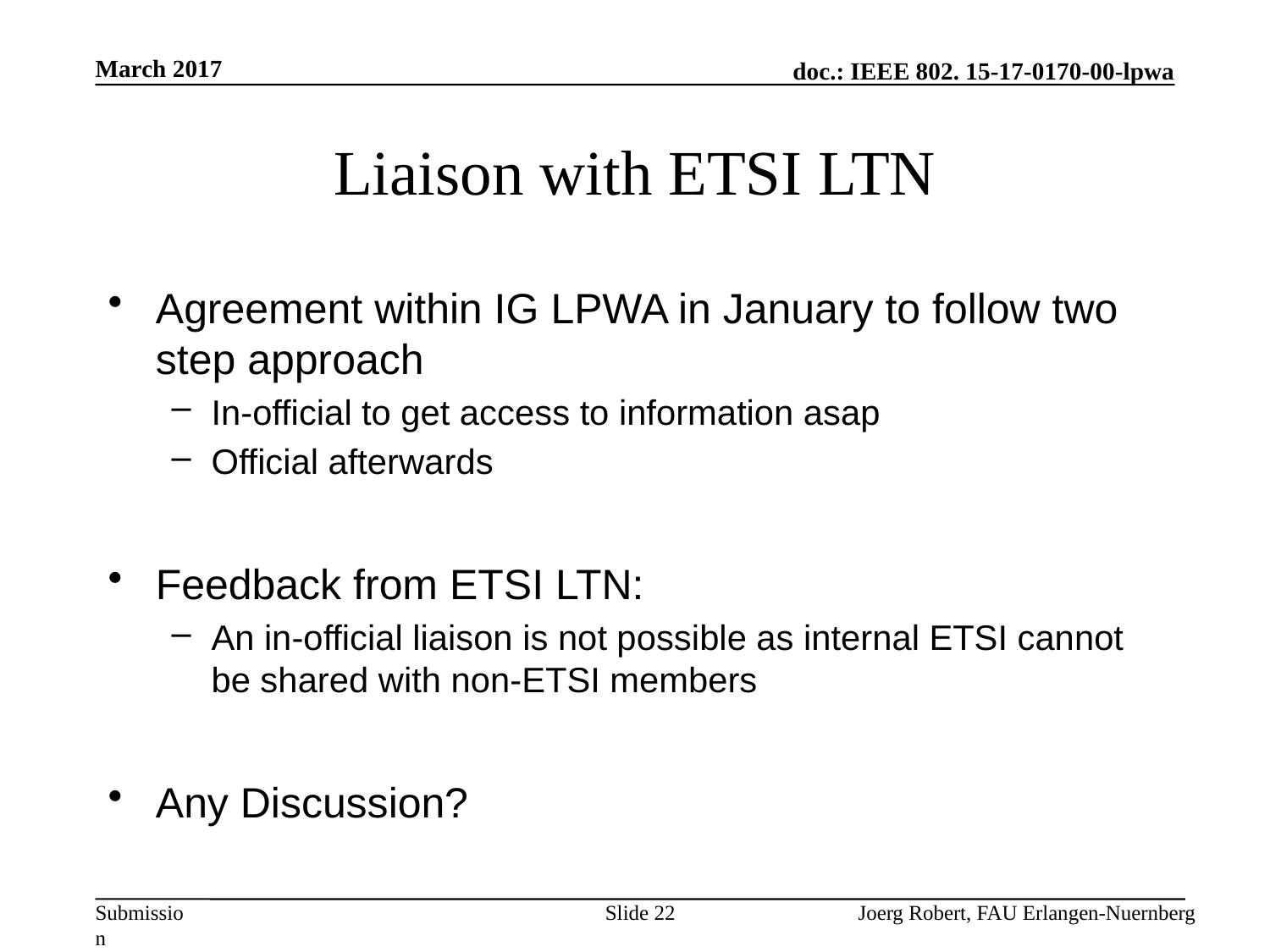

March 2017
# Liaison with ETSI LTN
Agreement within IG LPWA in January to follow two step approach
In-official to get access to information asap
Official afterwards

Feedback from ETSI LTN:
An in-official liaison is not possible as internal ETSI cannot be shared with non-ETSI members

Any Discussion?
Slide 22
Joerg Robert, FAU Erlangen-Nuernberg